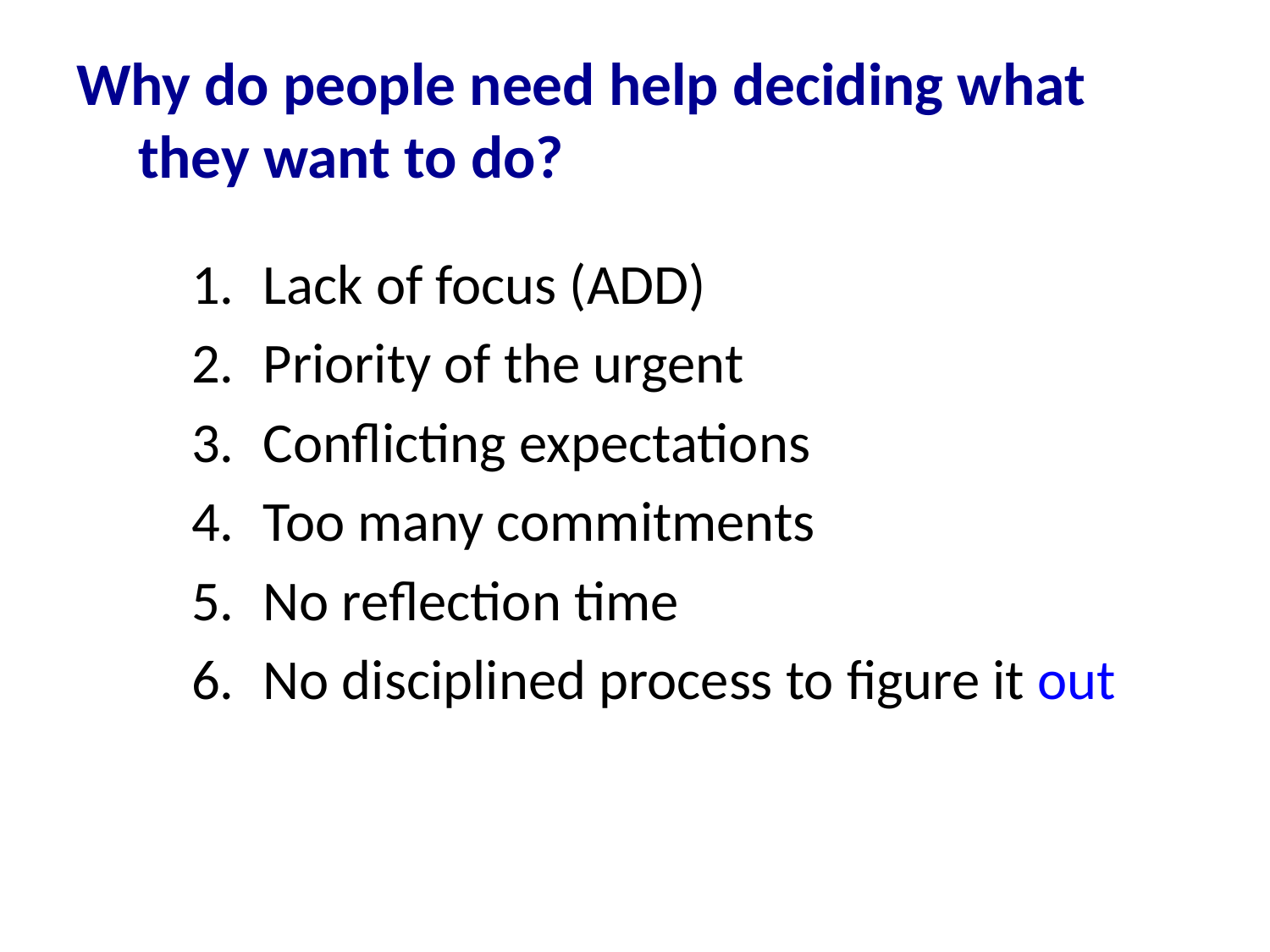

# Why do people need help deciding what they want to do?
Lack of focus (ADD)
Priority of the urgent
Conflicting expectations
Too many commitments
No reflection time
No disciplined process to figure it out